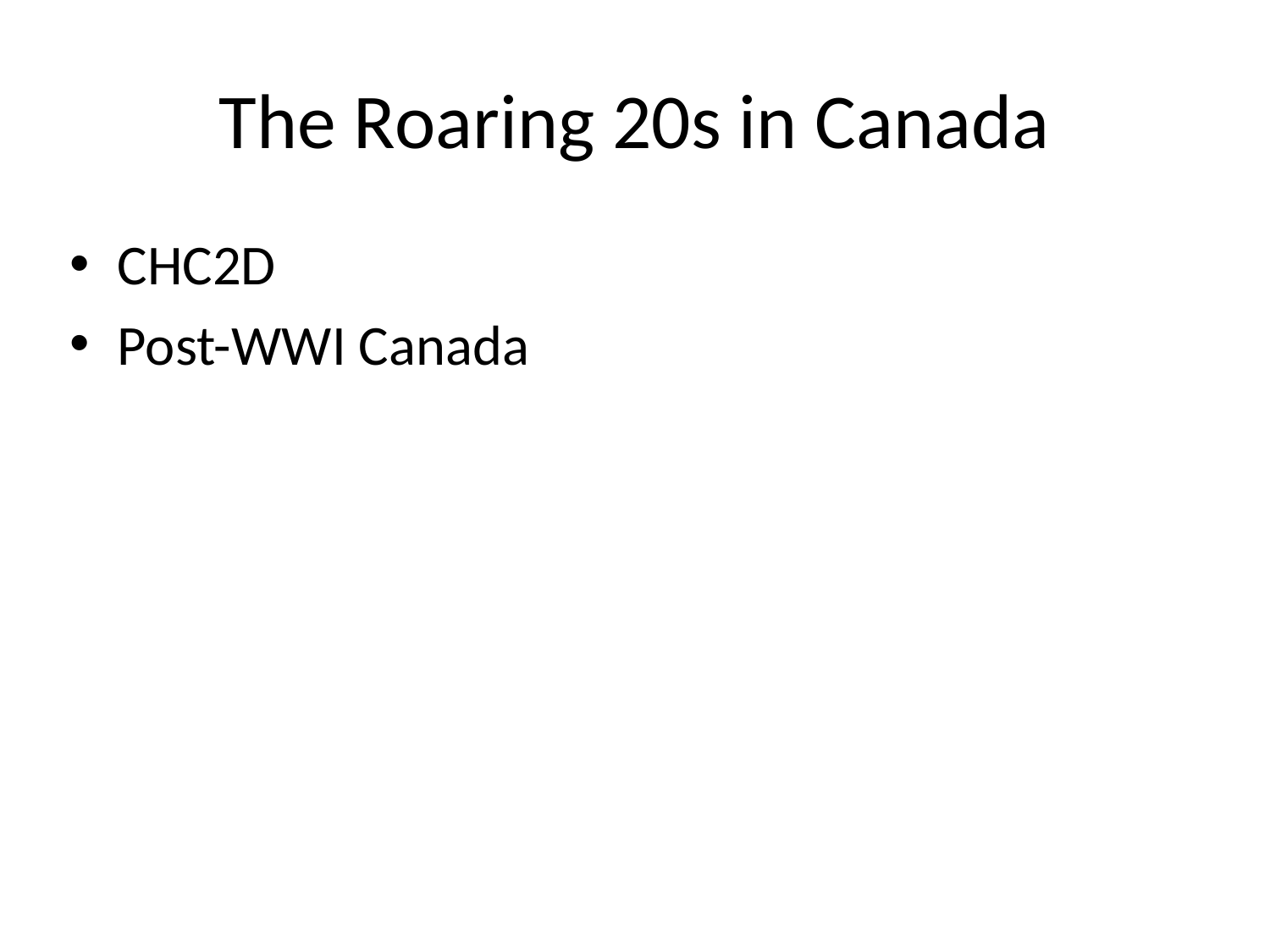

# The Roaring 20s in Canada
CHC2D
Post-WWI Canada